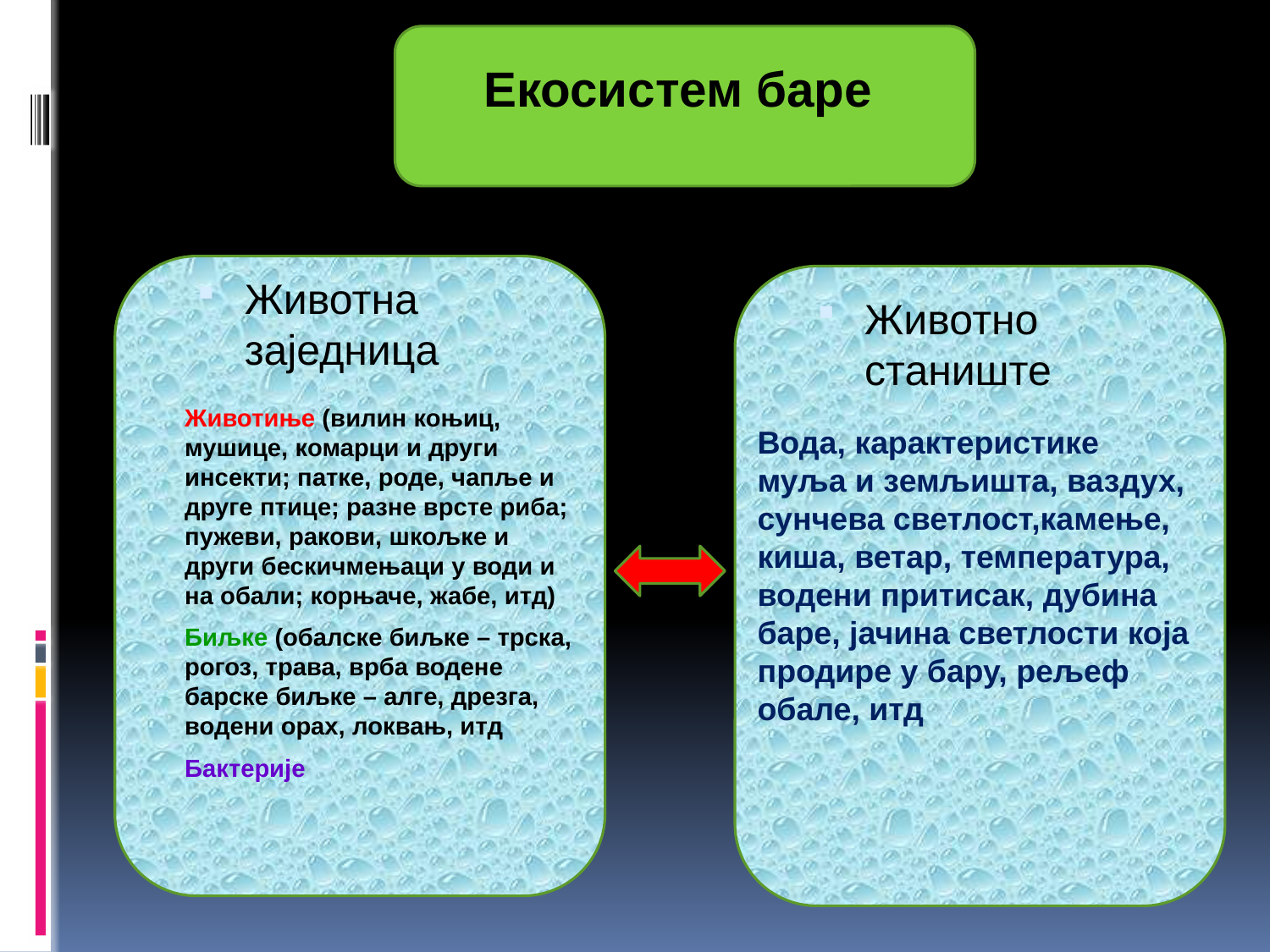

Екосистем баре

Животна заједница

Животно  станиште
Животиње (вилин коњиц, мушице, комарци и други инсекти; патке, роде, чапље и друге птице; разне врсте риба; пужеви, ракови, шкољке и други бескичмењаци у води и на обали; корњаче, жабе, итд)
Биљке (обалске биљке – трска, рогоз, трава, врба водене барске биљке – алге, дрезга, водени орах, локвањ, итд
Бактерије
Вода, карактеристике муља и земљишта, ваздух, сунчева светлост,камење, киша, ветар, температура, водени притисак, дубина баре, јачина светлости која продире у бару, рељеф обале, итд